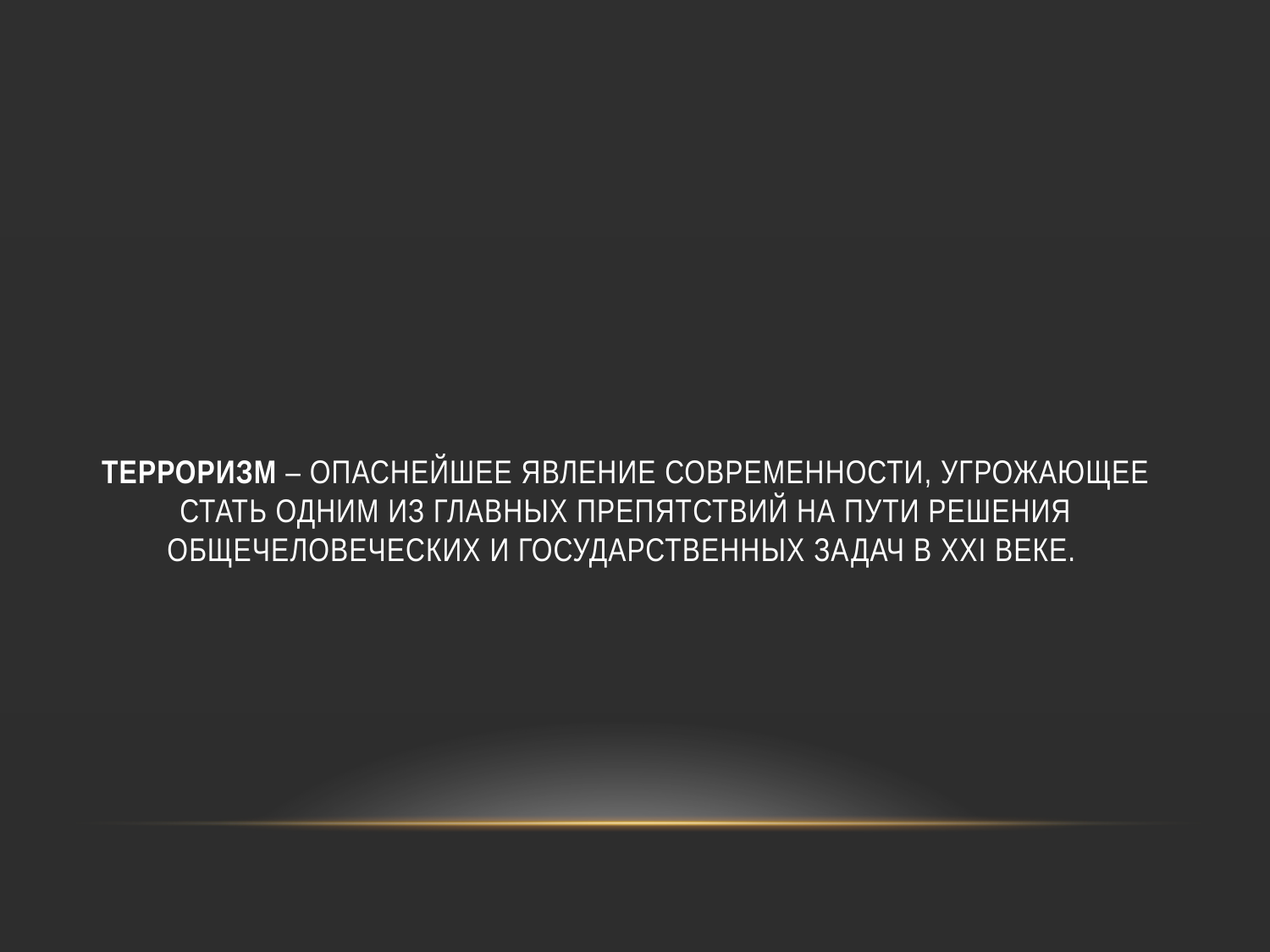

# Терроризм – опаснейшее явление современности, угрожающее стать одним из главных препятствий на пути решения общечеловеческих и государственных задач в XXI веке.